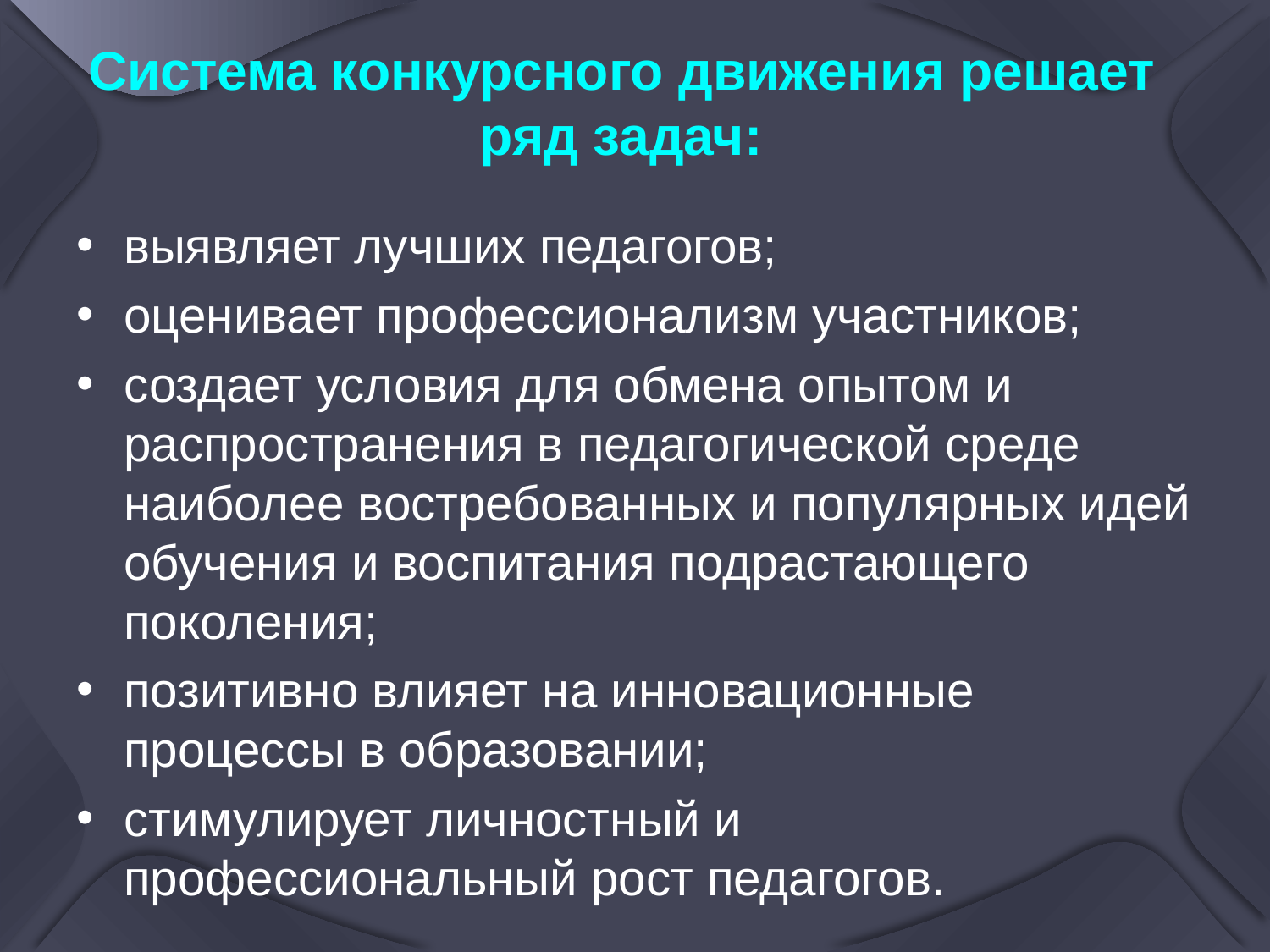

# Система конкурсного движения решает ряд задач:
выявляет лучших педагогов;
оценивает профессионализм участников;
создает условия для обмена опытом и распространения в педагогической среде наиболее востребованных и популярных идей обучения и воспитания подрастающего поколения;
позитивно влияет на инновационные процессы в образовании;
стимулирует личностный и профессиональный рост педагогов.